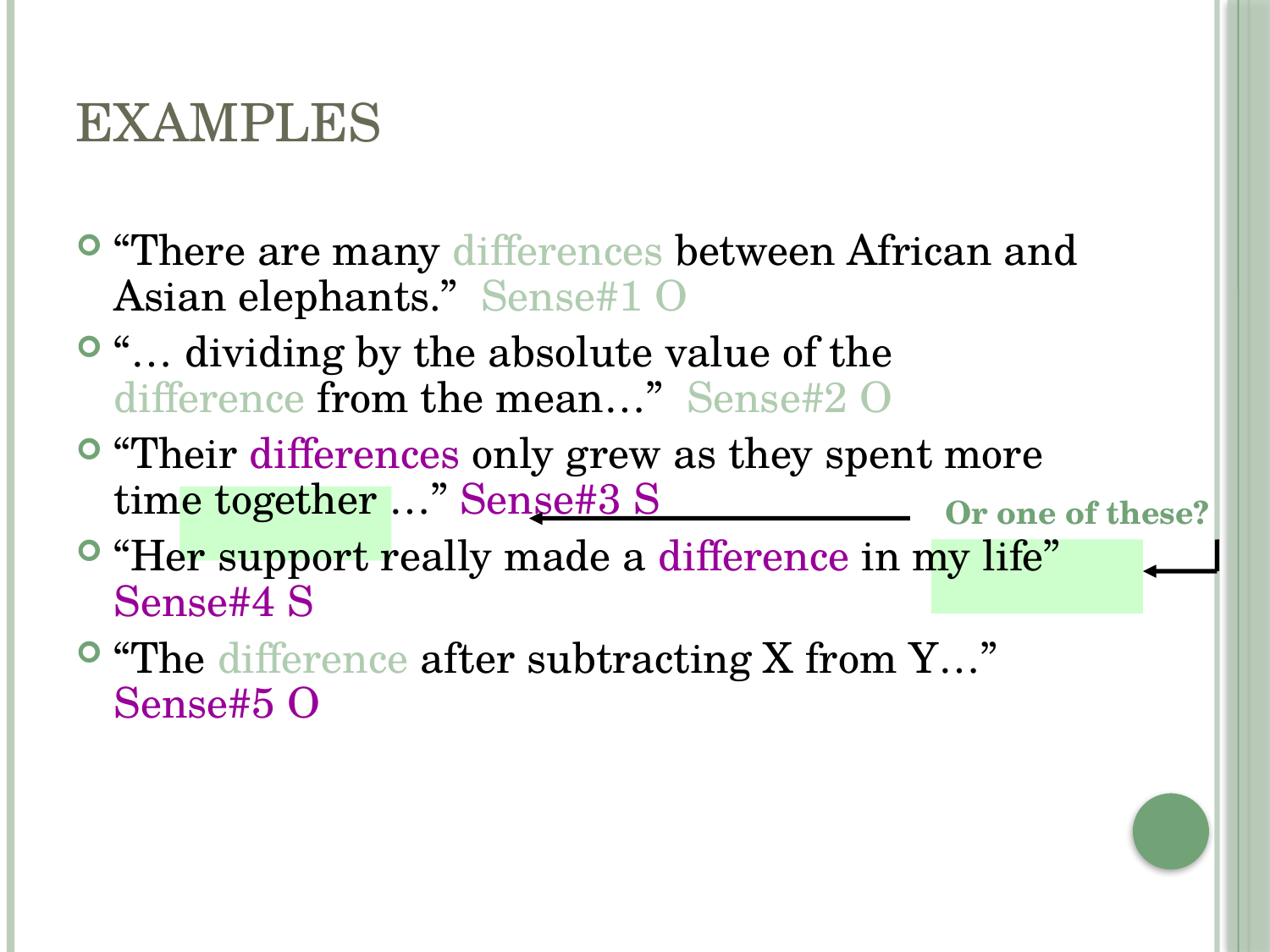

# Examples
“There are many differences between African and Asian elephants.”  Sense#1 O
“… dividing by the absolute value of the difference from the mean…”  Sense#2 O
“Their differences only grew as they spent more time together …” Sense#3 S
“Her support really made a difference in my life” Sense#4 S
“The difference after subtracting X from Y…” Sense#5 O

Or one of these?